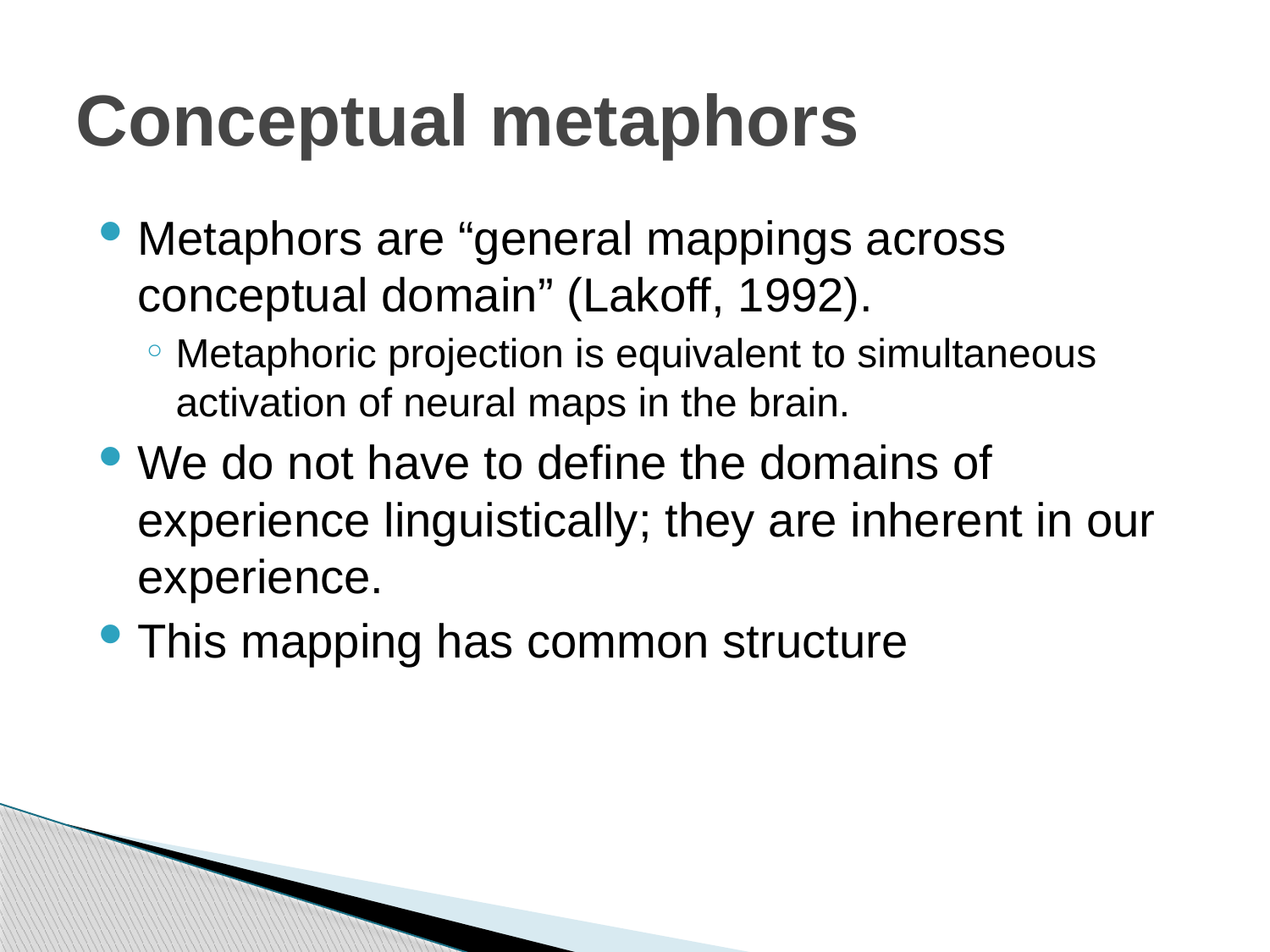

# Conceptual metaphors
Metaphors are “general mappings across conceptual domain” (Lakoff, 1992).
Metaphoric projection is equivalent to simultaneous activation of neural maps in the brain.
We do not have to define the domains of experience linguistically; they are inherent in our experience.
This mapping has common structure